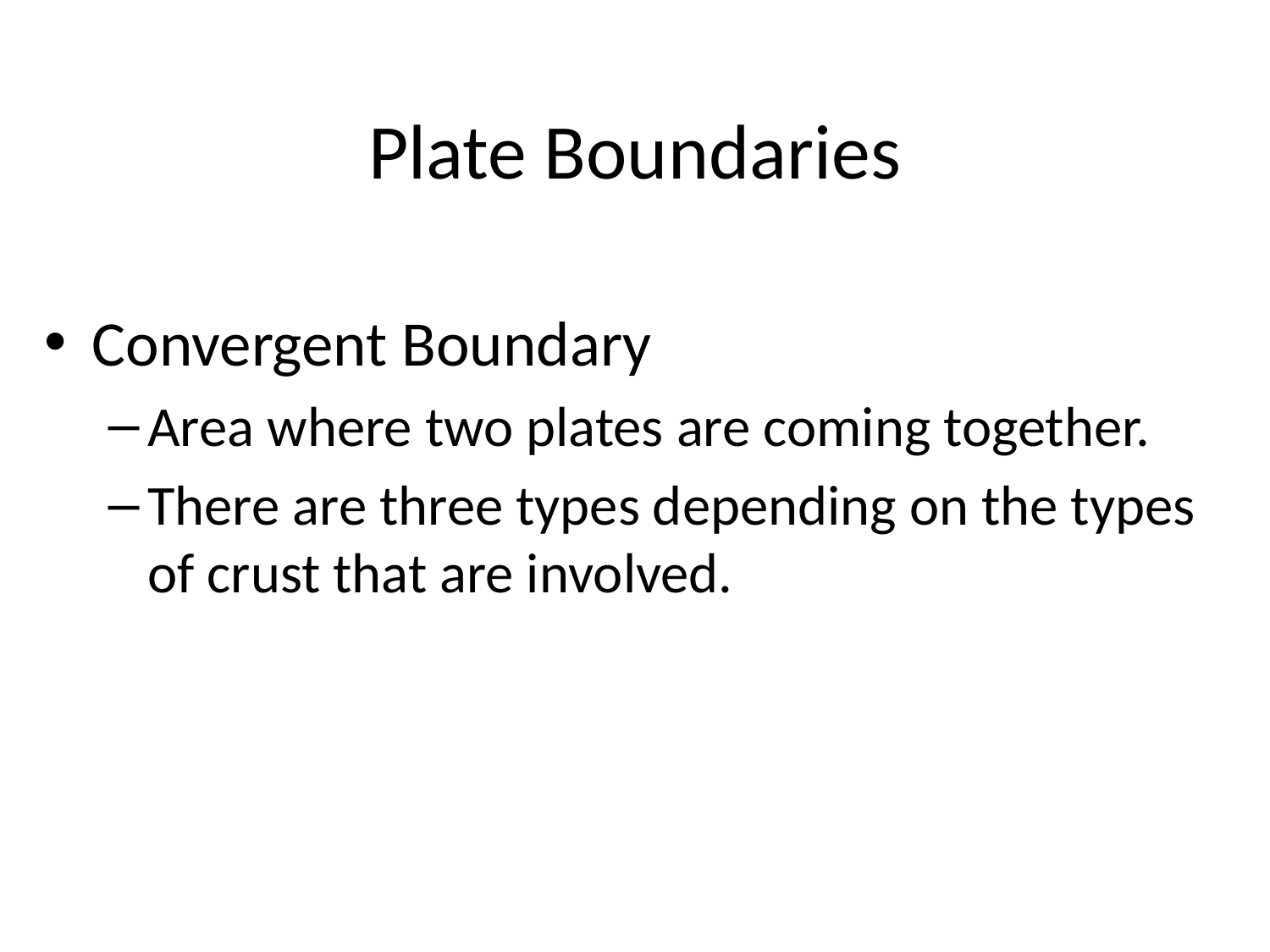

# Plate Boundaries
Convergent Boundary
Area where two plates are coming together.
There are three types depending on the types of crust that are involved.